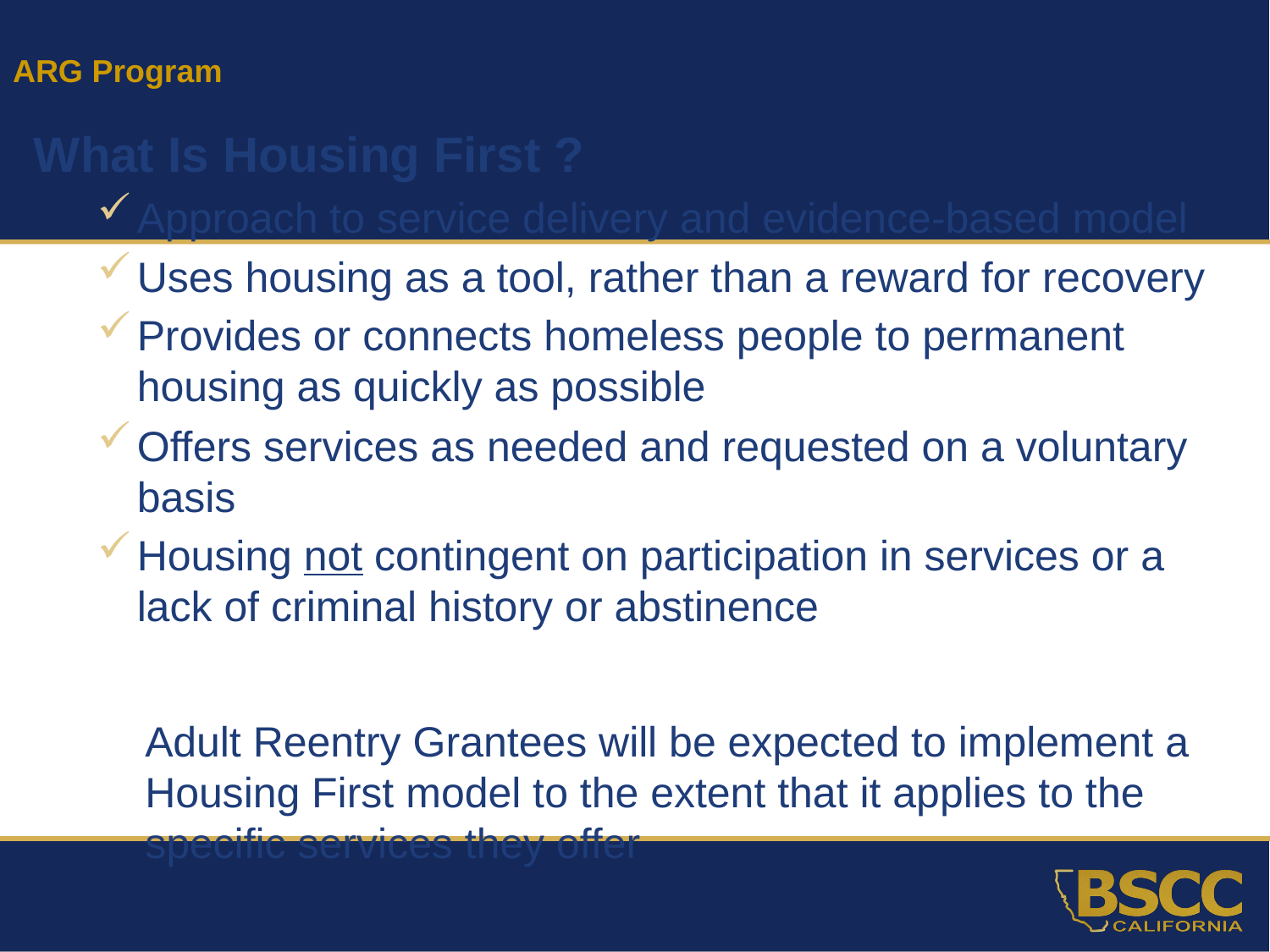

ARG Program
What Is Housing First ?
Approach to service delivery and evidence-based model
Uses housing as a tool, rather than a reward for recovery
Provides or connects homeless people to permanent housing as quickly as possible
Offers services as needed and requested on a voluntary basis
Housing not contingent on participation in services or a lack of criminal history or abstinence

Adult Reentry Grantees will be expected to implement a Housing First model to the extent that it applies to the specific services they offer